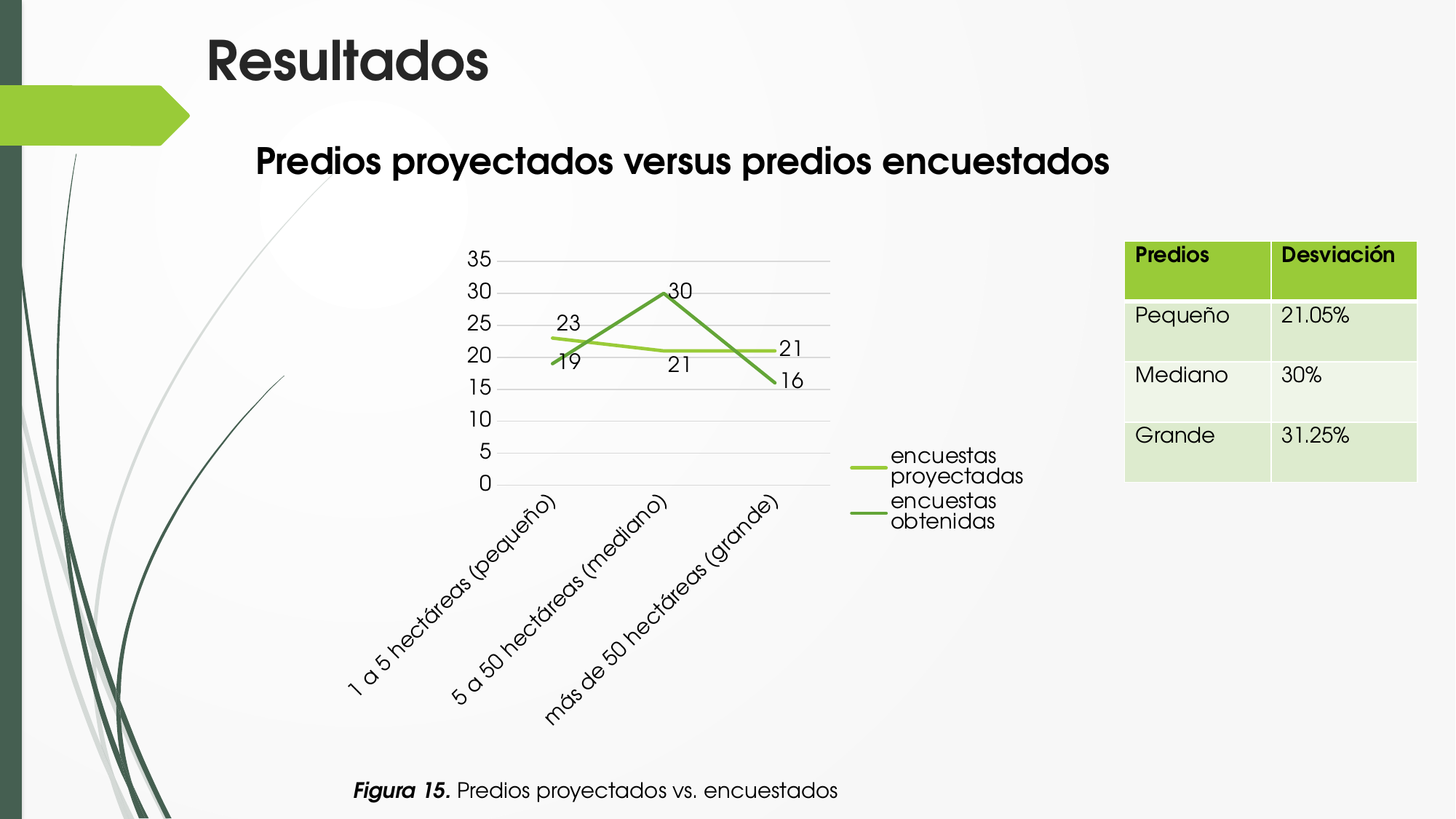

# Resultados
Predios proyectados versus predios encuestados

### Chart

| Category | encuestas proyectadas | encuestas obtenidas |
|---|---|---|
| 1 a 5 hectáreas (pequeño) | 23.0 | 19.0 |
| 5 a 50 hectáreas (mediano) | 21.0 | 30.0 |
| más de 50 hectáreas (grande) | 21.0 | 16.0 |
| Predios | Desviación |
| --- | --- |
| Pequeño | 21.05% |
| Mediano | 30% |
| Grande | 31.25% |
Figura 15. Predios proyectados vs. encuestados